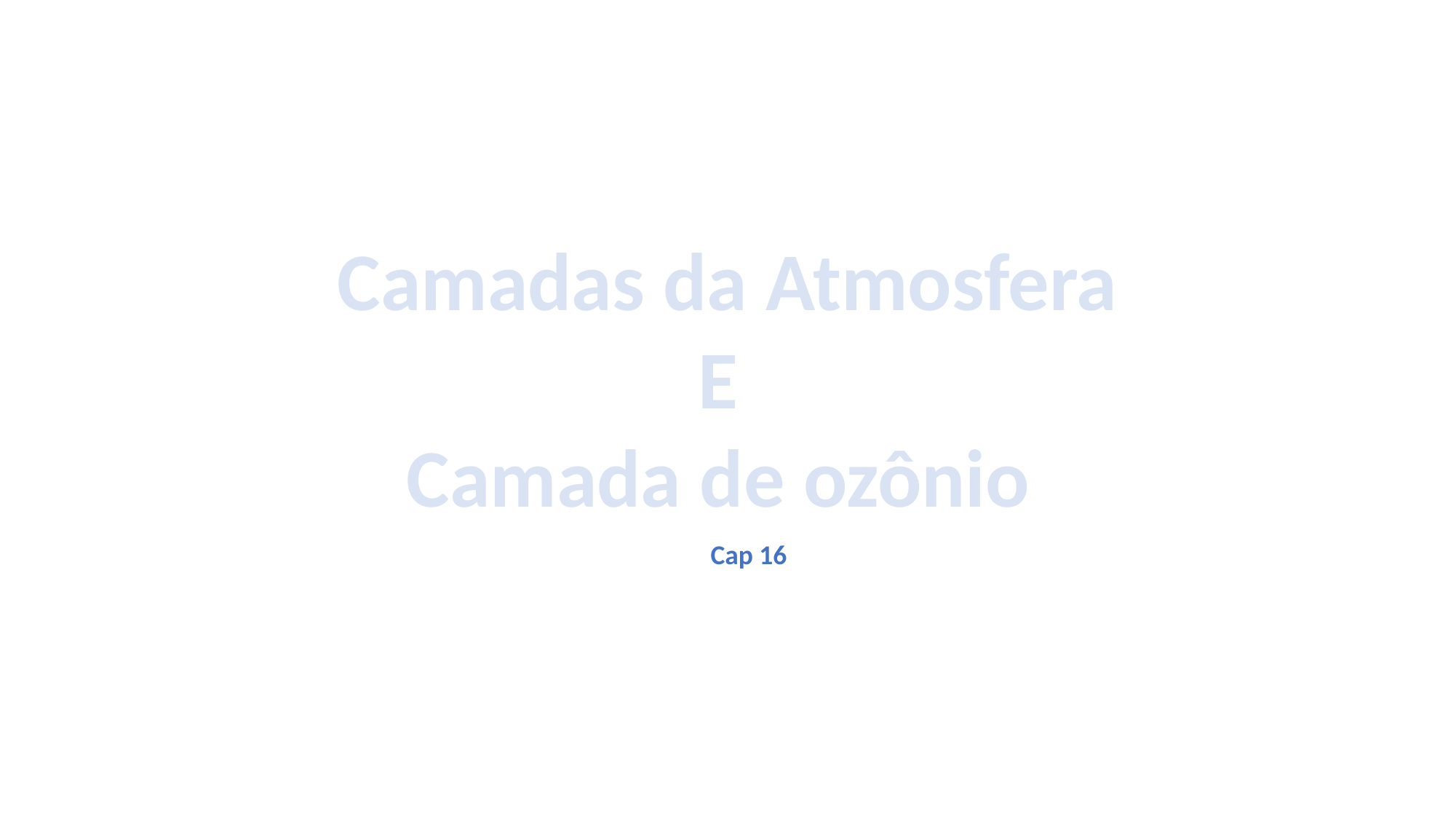

Camadas da Atmosfera
E
Camada de ozônio
Cap 16